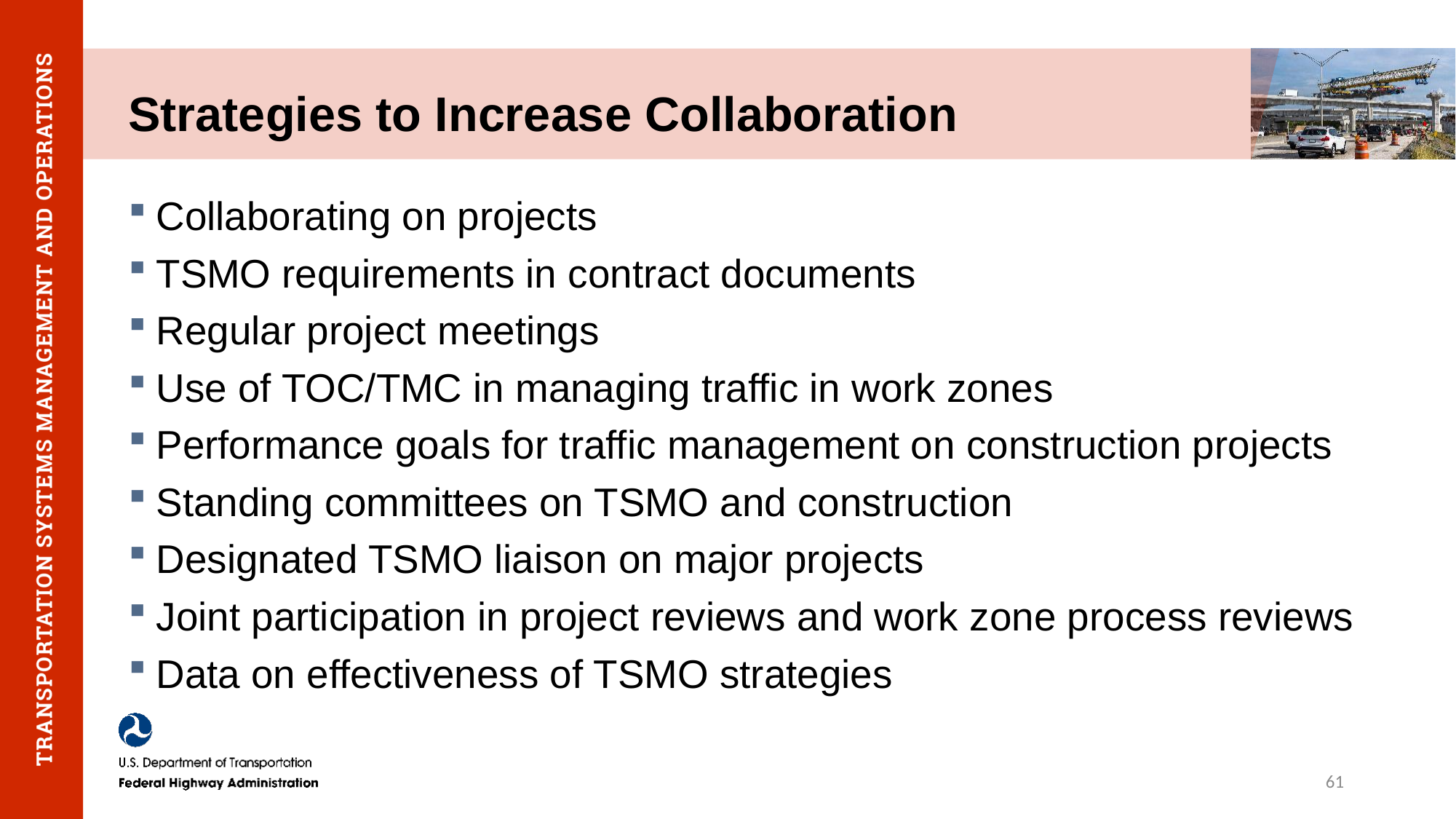

# Strategies to Increase Collaboration
Collaborating on projects
TSMO requirements in contract documents
Regular project meetings
Use of TOC/TMC in managing traffic in work zones
Performance goals for traffic management on construction projects
Standing committees on TSMO and construction
Designated TSMO liaison on major projects
Joint participation in project reviews and work zone process reviews
Data on effectiveness of TSMO strategies
61